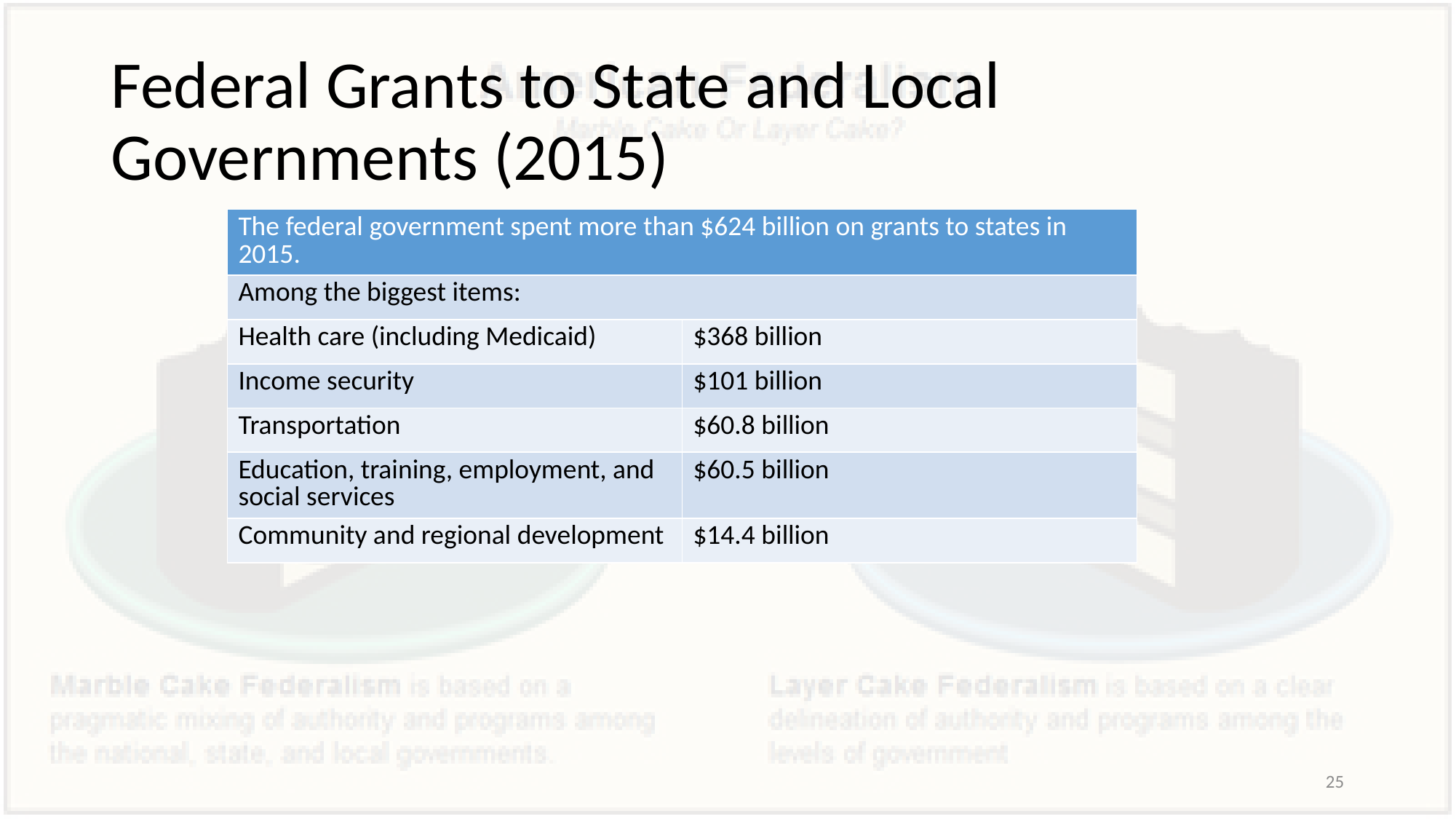

# Federal Grants to State and Local Governments (2015)
| The federal government spent more than $624 billion on grants to states in 2015. |  |
| --- | --- |
| Among the biggest items: |  |
| Health care (including Medicaid) | $368 billion |
| Income security | $101 billion |
| Transportation | $60.8 billion |
| Education, training, employment, and social services | $60.5 billion |
| Community and regional development | $14.4 billion |
25